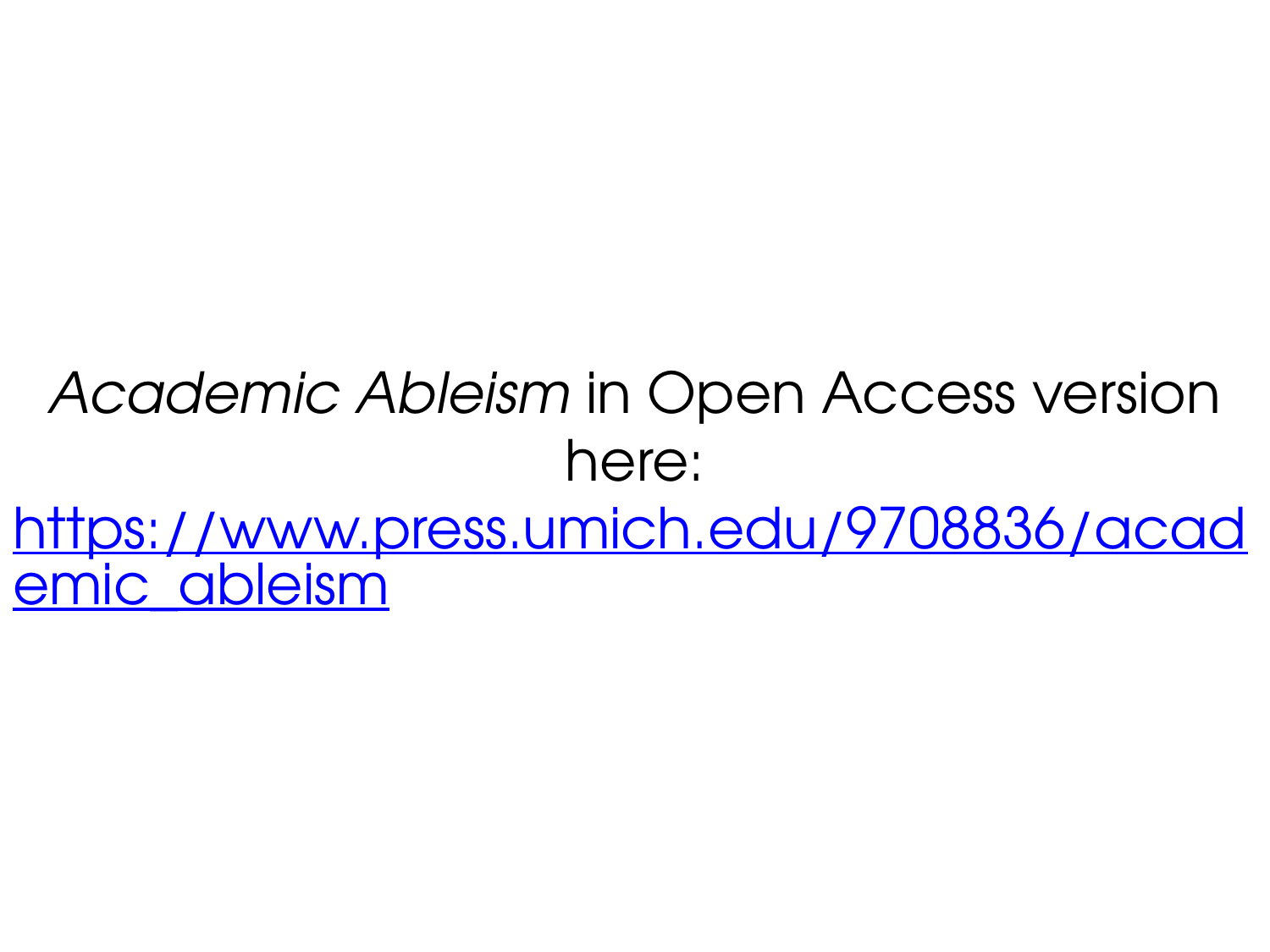

# Academic Ableism in Open Access version here: https://www.press.umich.edu/9708836/academic_ableism